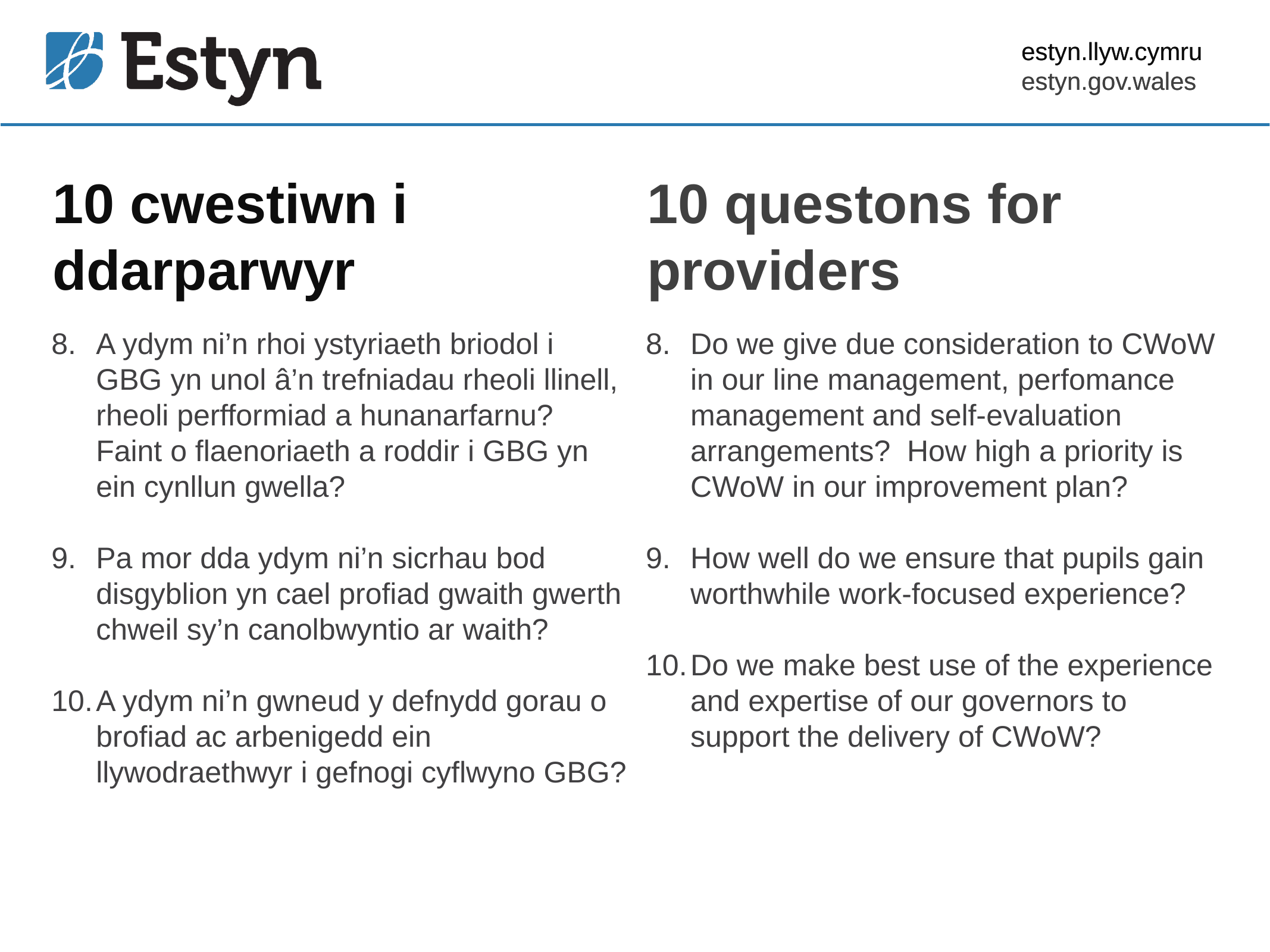

estyn.llyw.cymru
estyn.gov.wales
# 10 cwestiwn i ddarparwyr
10 questons for providers
A ydym ni’n rhoi ystyriaeth briodol i GBG yn unol â’n trefniadau rheoli llinell, rheoli perfformiad a hunanarfarnu?  Faint o flaenoriaeth a roddir i GBG yn ein cynllun gwella?

Pa mor dda ydym ni’n sicrhau bod disgyblion yn cael profiad gwaith gwerth chweil sy’n canolbwyntio ar waith?

A ydym ni’n gwneud y defnydd gorau o brofiad ac arbenigedd ein llywodraethwyr i gefnogi cyflwyno GBG?

Do we give due consideration to CWoW in our line management, perfomance management and self-evaluation arrangements?  How high a priority is CWoW in our improvement plan?

How well do we ensure that pupils gain worthwhile work-focused experience?

Do we make best use of the experience and expertise of our governors to support the delivery of CWoW?